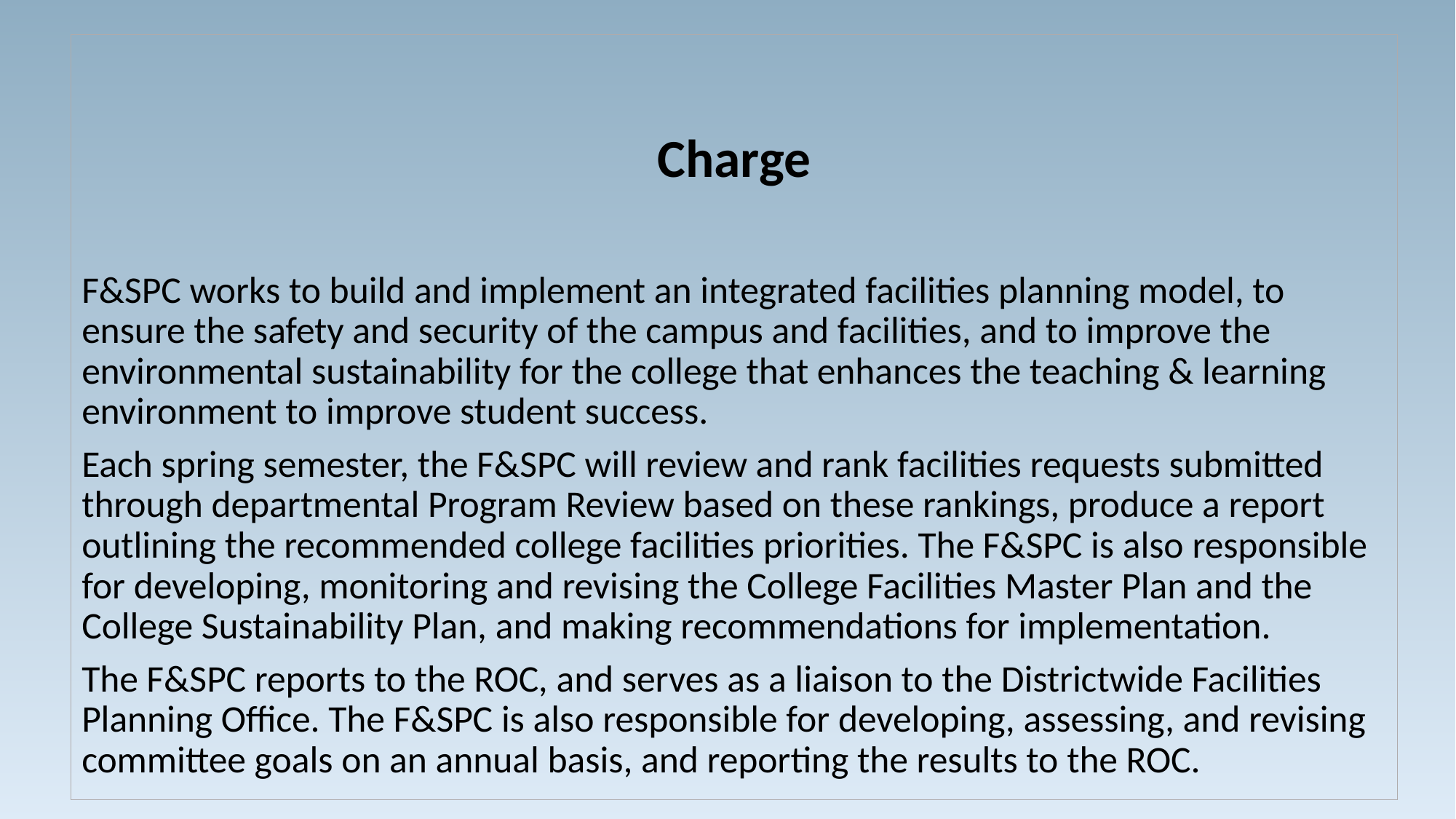

Charge

F&SPC works to build and implement an integrated facilities planning model, to ensure the safety and security of the campus and facilities, and to improve the environmental sustainability for the college that enhances the teaching & learning environment to improve student success.
Each spring semester, the F&SPC will review and rank facilities requests submitted through departmental Program Review based on these rankings, produce a report outlining the recommended college facilities priorities. The F&SPC is also responsible for developing, monitoring and revising the College Facilities Master Plan and the College Sustainability Plan, and making recommendations for implementation.
The F&SPC reports to the ROC, and serves as a liaison to the Districtwide Facilities Planning Office. The F&SPC is also responsible for developing, assessing, and revising committee goals on an annual basis, and reporting the results to the ROC.